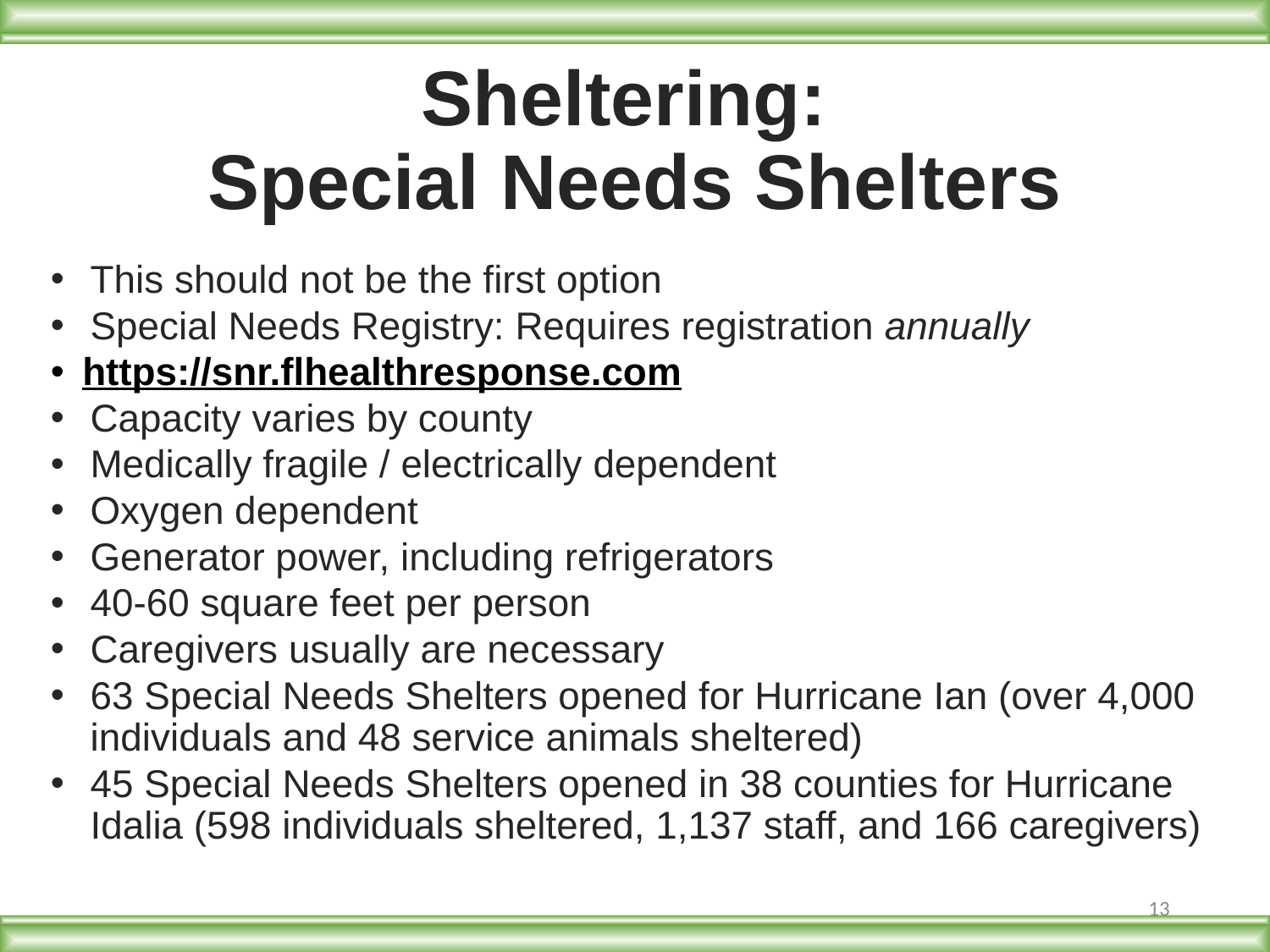

# Sheltering: Special Needs Shelters
This should not be the first option
Special Needs Registry: Requires registration annually
https://snr.flhealthresponse.com
Capacity varies by county
Medically fragile / electrically dependent
Oxygen dependent
Generator power, including refrigerators
40-60 square feet per person
Caregivers usually are necessary
63 Special Needs Shelters opened for Hurricane Ian (over 4,000 individuals and 48 service animals sheltered)
45 Special Needs Shelters opened in 38 counties for Hurricane Idalia (598 individuals sheltered, 1,137 staff, and 166 caregivers)

13